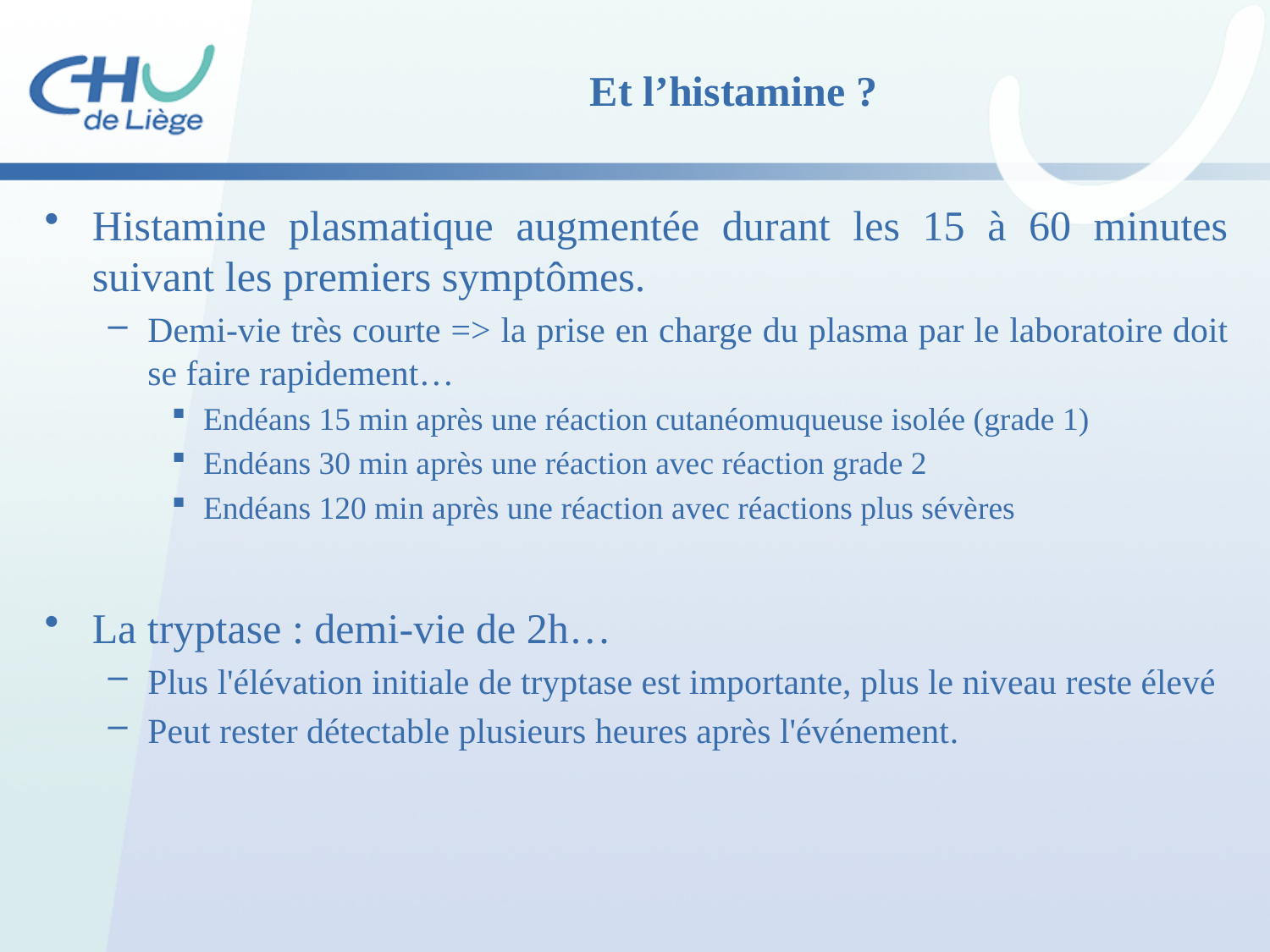

Et l’histamine ?
Histamine plasmatique augmentée durant les 15 à 60 minutes suivant les premiers symptômes.
Demi-vie très courte => la prise en charge du plasma par le laboratoire doit se faire rapidement…
Endéans 15 min après une réaction cutanéomuqueuse isolée (grade 1)
Endéans 30 min après une réaction avec réaction grade 2
Endéans 120 min après une réaction avec réactions plus sévères

La tryptase : demi-vie de 2h…
Plus l'élévation initiale de tryptase est importante, plus le niveau reste élevé
Peut rester détectable plusieurs heures après l'événement.